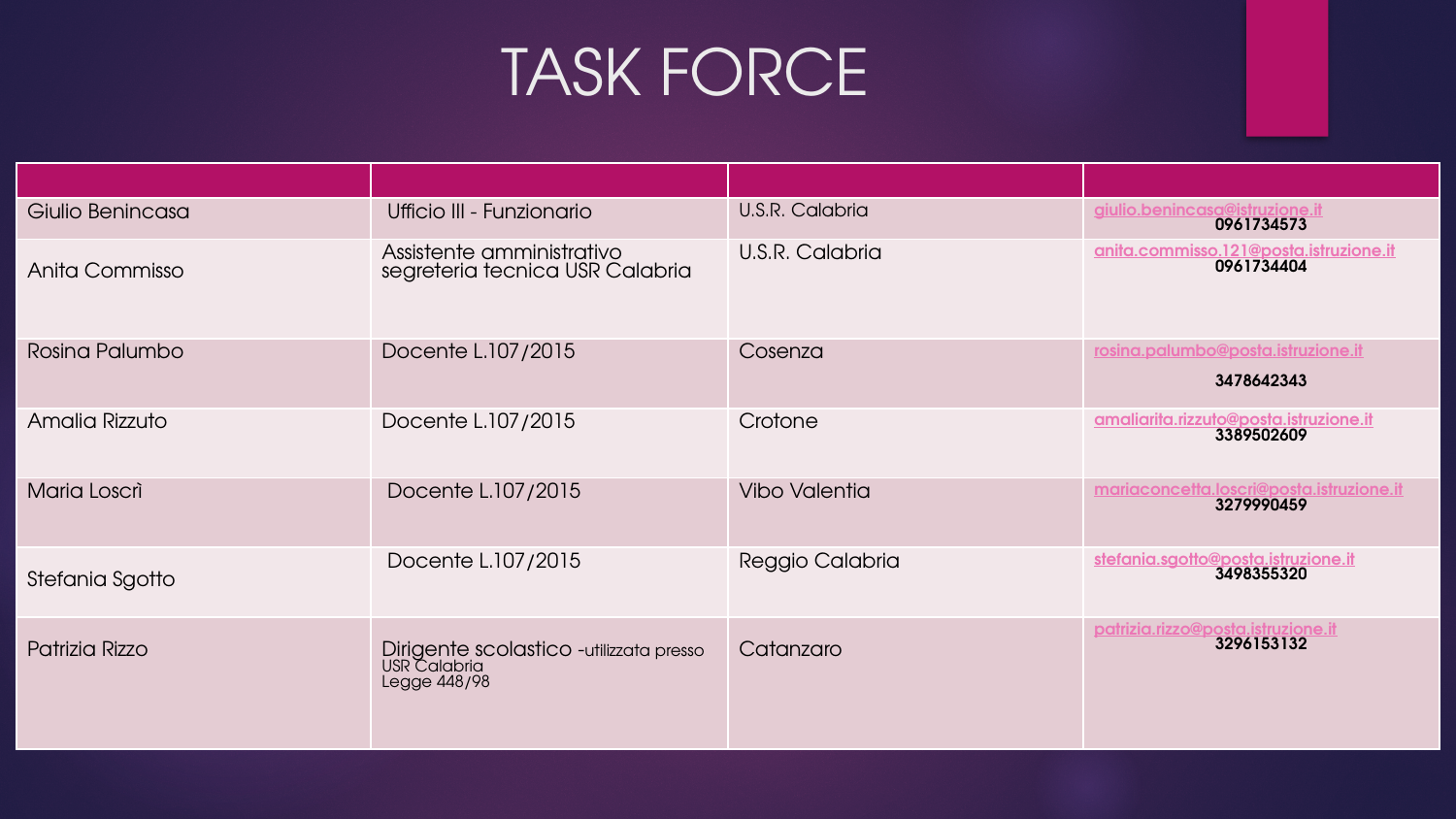

# TASK FORCE
|  |  |  |  |
| --- | --- | --- | --- |
| Giulio Benincasa | Ufficio III - Funzionario | U.S.R. Calabria | giulio.benincasa@istruzione.it 0961734573 |
| Anita Commisso | Assistente amministrativo segreteria tecnica USR Calabria | U.S.R. Calabria | anita.commisso.121@posta.istruzione.it 0961734404 |
| Rosina Palumbo | Docente L.107/2015 | Cosenza | rosina.palumbo@posta.istruzione.it 3478642343 |
| Amalia Rizzuto | Docente L.107/2015 | Crotone | amaliarita.rizzuto@posta.istruzione.it 3389502609 |
| Maria Loscrì | Docente L.107/2015 | Vibo Valentia | mariaconcetta.loscri@posta.istruzione.it 3279990459 |
| Stefania Sgotto | Docente L.107/2015 | Reggio Calabria | stefania.sgotto@posta.istruzione.it 3498355320 |
| Patrizia Rizzo | Dirigente scolastico -utilizzata presso USR Calabria Legge 448/98 | Catanzaro | patrizia.rizzo@posta.istruzione.it 3296153132 |